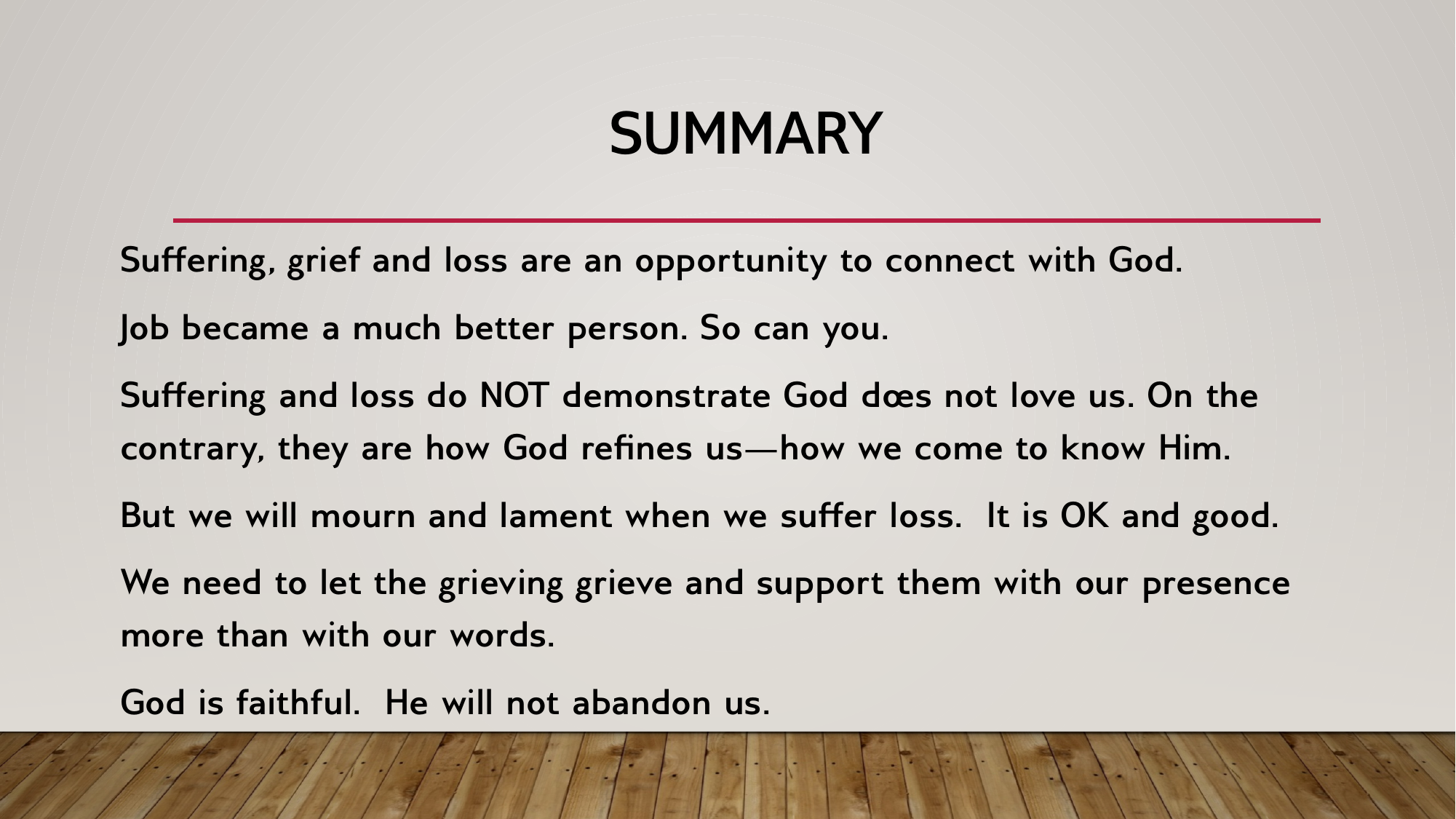

# summary
Suffering, grief and loss are an opportunity to connect with God.
Job became a much better person. So can you.
Suffering and loss do NOT demonstrate God does not love us. On the contrary, they are how God refines us—how we come to know Him.
But we will mourn and lament when we suffer loss.  It is OK and good.
We need to let the grieving grieve and support them with our presence more than with our words.
God is faithful.  He will not abandon us.